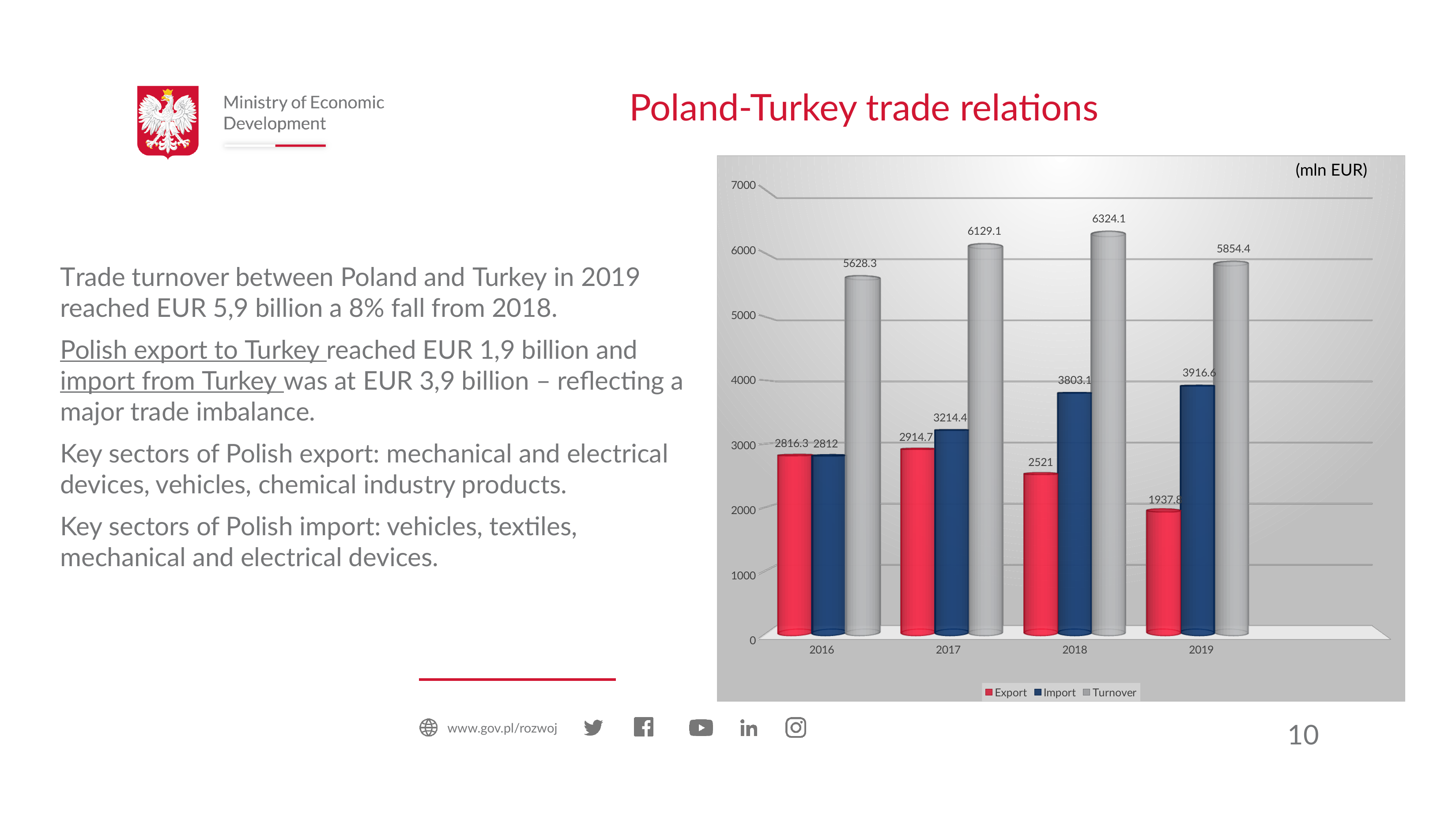

# Poland-Turkey trade relations

[unsupported chart]

(mln EUR)
Trade turnover between Poland and Turkey in 2019 reached EUR 5,9 billion a 8% fall from 2018.
Polish export to Turkey reached EUR 1,9 billion and import from Turkey was at EUR 3,9 billion – reflecting a major trade imbalance.
Key sectors of Polish export: mechanical and electrical devices, vehicles, chemical industry products.
Key sectors of Polish import: vehicles, textiles, mechanical and electrical devices.

10
www.gov.pl/rozwoj